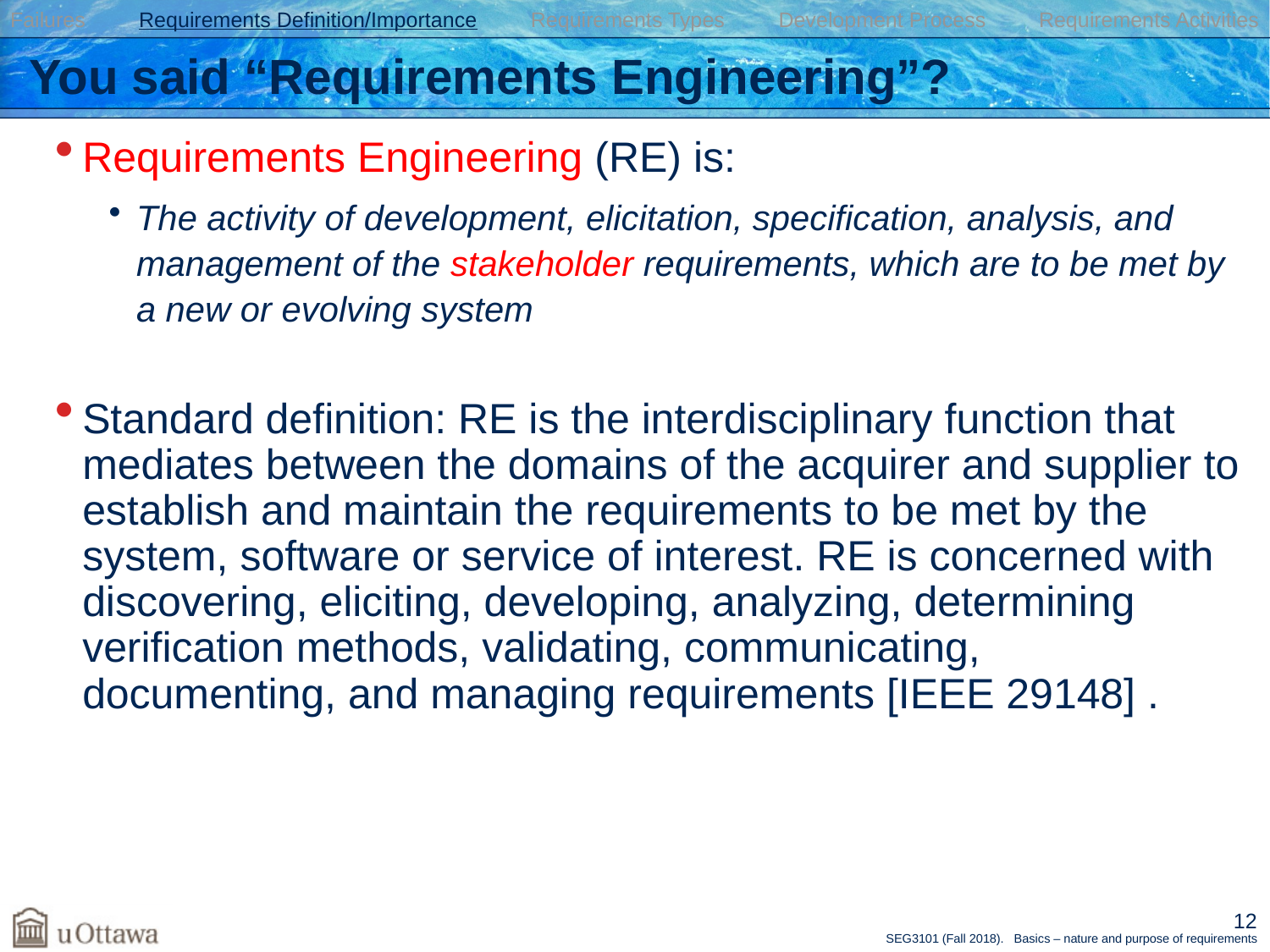

Failures         Requirements Definition/Importance         Requirements Types         Development Process         Requirements Activities
# You said “Requirements Engineering”?
Requirements Engineering (RE) is:
The activity of development, elicitation, specification, analysis, and management of the stakeholder requirements, which are to be met by a new or evolving system

Standard definition: RE is the interdisciplinary function that mediates between the domains of the acquirer and supplier to establish and maintain the requirements to be met by the system, software or service of interest. RE is concerned with discovering, eliciting, developing, analyzing, determining verification methods, validating, communicating, documenting, and managing requirements [IEEE 29148] .
12